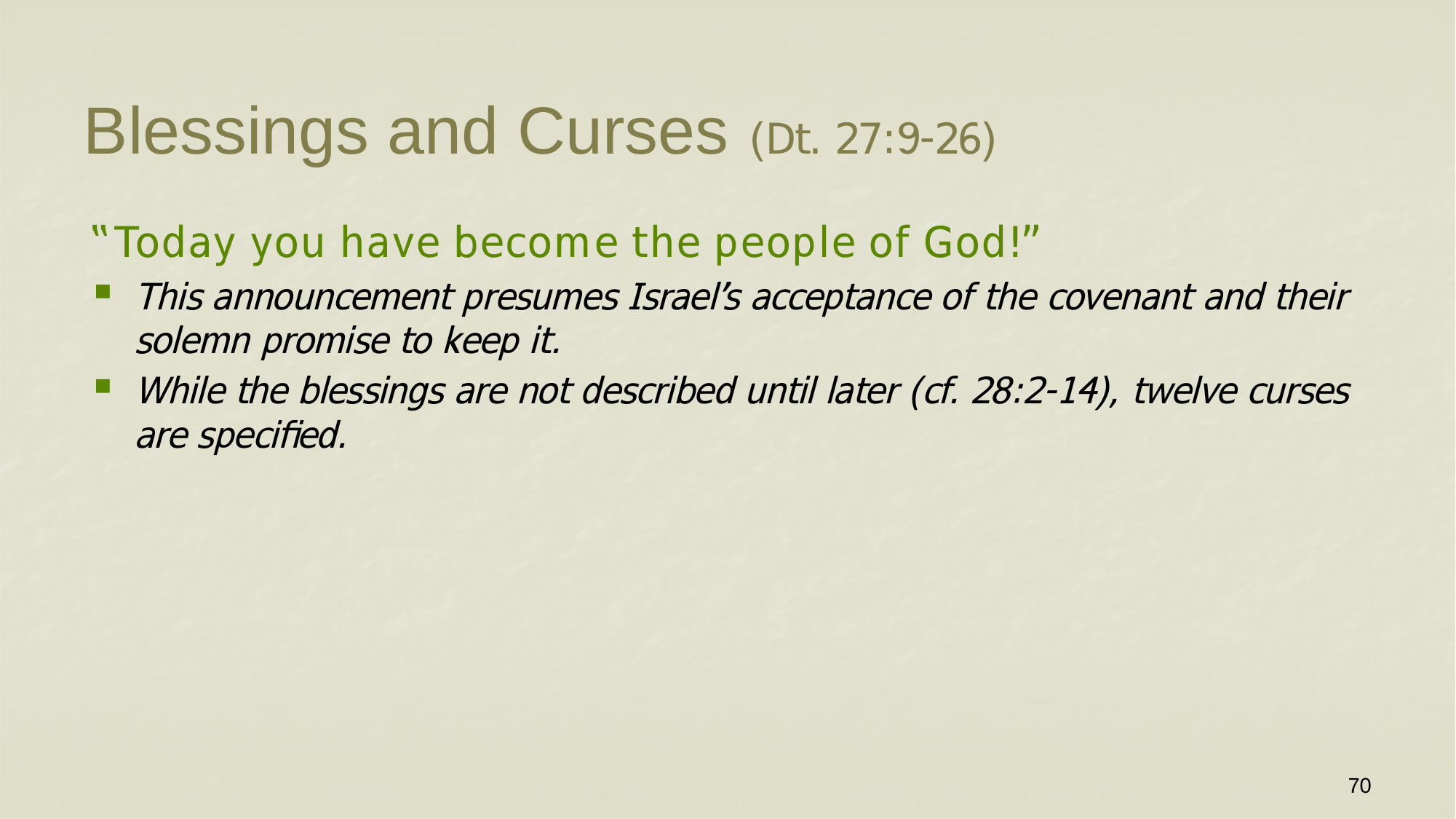

# Blessings and Curses (Dt. 27:9-26)
“Today you have become the people of God!”
This announcement presumes Israel’s acceptance of the covenant and their solemn promise to keep it.
While the blessings are not described until later (cf. 28:2-14), twelve curses are specified.
70